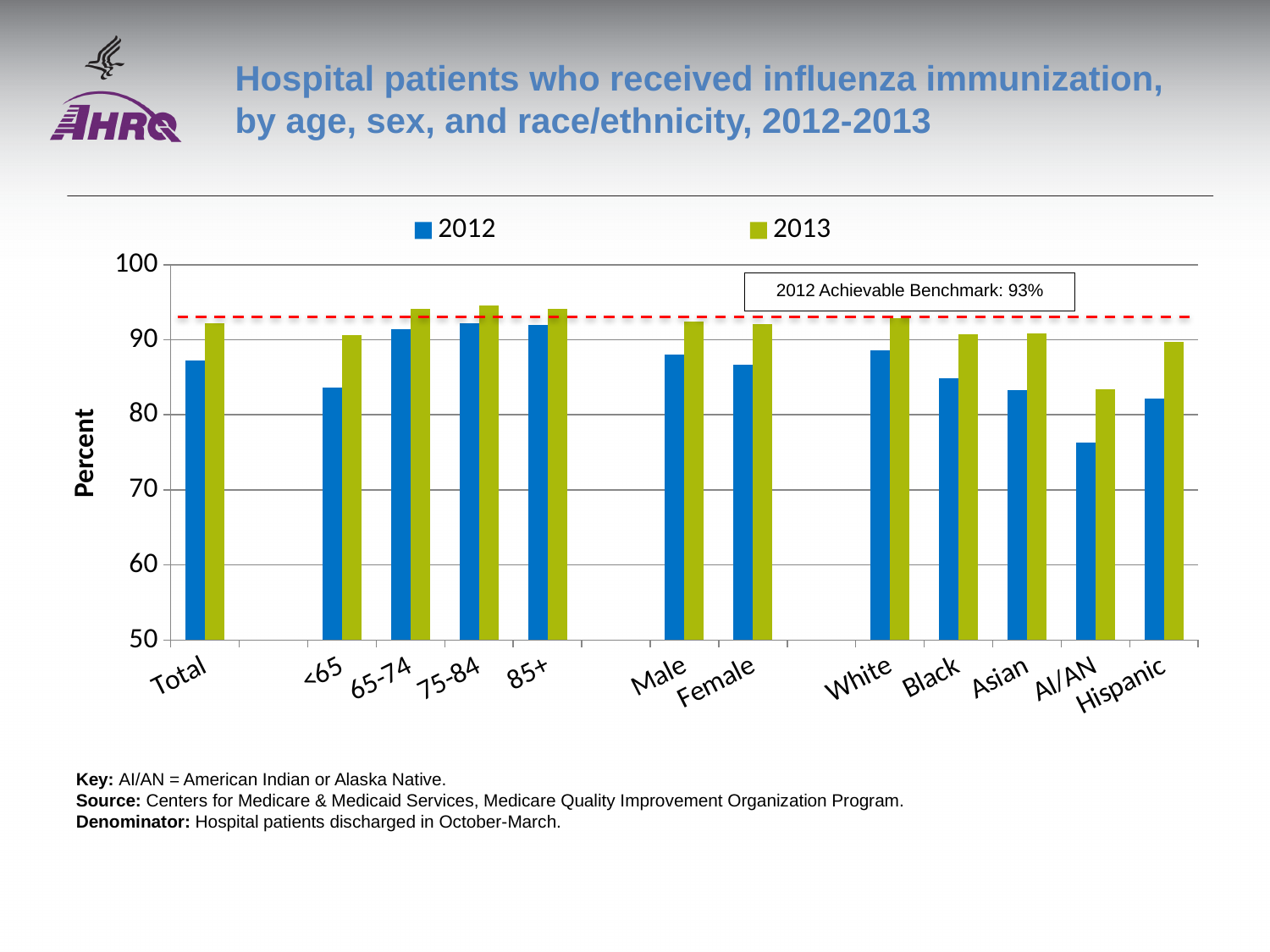

# Hospital patients who received influenza immunization, by age, sex, and race/ethnicity, 2012-2013

### Chart

| Category | 2012 | 2013 |
|---|---|---|
| Total | 87.1935 | 92.2035 |
|  | None | None |
| <65 | 83.6729 | 90.5921 |
| 65-74 | 91.3776 | 94.1487 |
| 75-84 | 92.1976 | 94.5296 |
| 85+ | 91.9803 | 94.0871 |
|  | None | None |
| Male | 87.9695 | 92.3964 |
| Female | 86.6698 | 92.0761 |
|   | None | None |
| White | 88.5762 | 92.8353 |
| Black | 84.9218 | 90.7436 |
| Asian | 83.2665 | 90.8479 |
| AI/AN | 76.2657 | 83.432 |
| Hispanic | 82.2074 | 89.7447 |
2012 Achievable Benchmark: 93%
Key: AI/AN = American Indian or Alaska Native.
Source: Centers for Medicare & Medicaid Services, Medicare Quality Improvement Organization Program.
Denominator: Hospital patients discharged in October-March.